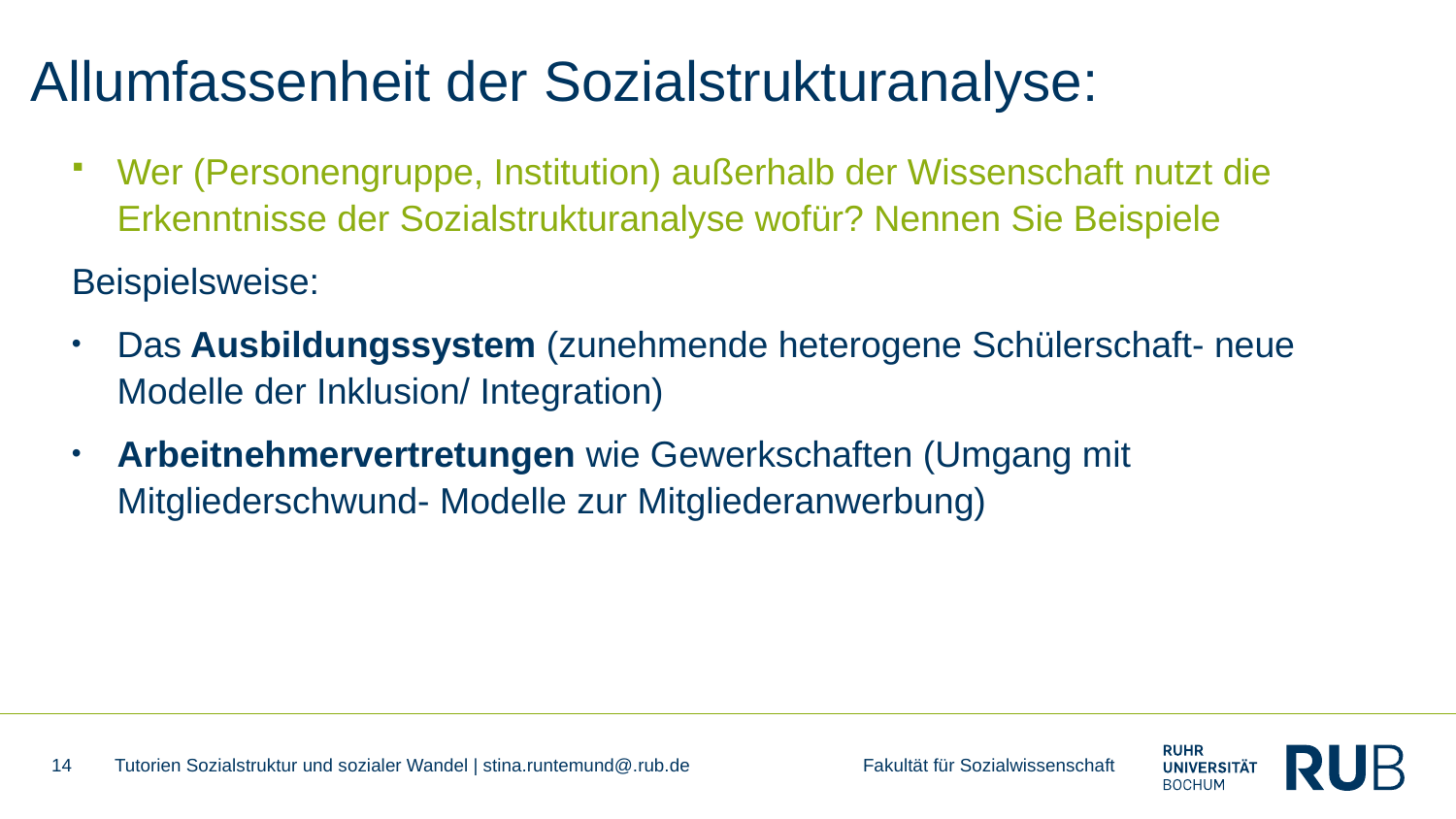

# Allumfassenheit der Sozialstrukturanalyse:
Wer (Personengruppe, Institution) außerhalb der Wissenschaft nutzt die Erkenntnisse der Sozialstrukturanalyse wofür? Nennen Sie Beispiele
Beispielsweise:
Das Ausbildungssystem (zunehmende heterogene Schülerschaft- neue Modelle der Inklusion/ Integration)
Arbeitnehmervertretungen wie Gewerkschaften (Umgang mit Mitgliederschwund- Modelle zur Mitgliederanwerbung)

14
Tutorien Sozialstruktur und sozialer Wandel | stina.runtemund@.rub.de                                  Fakultät für Sozialwissenschaft